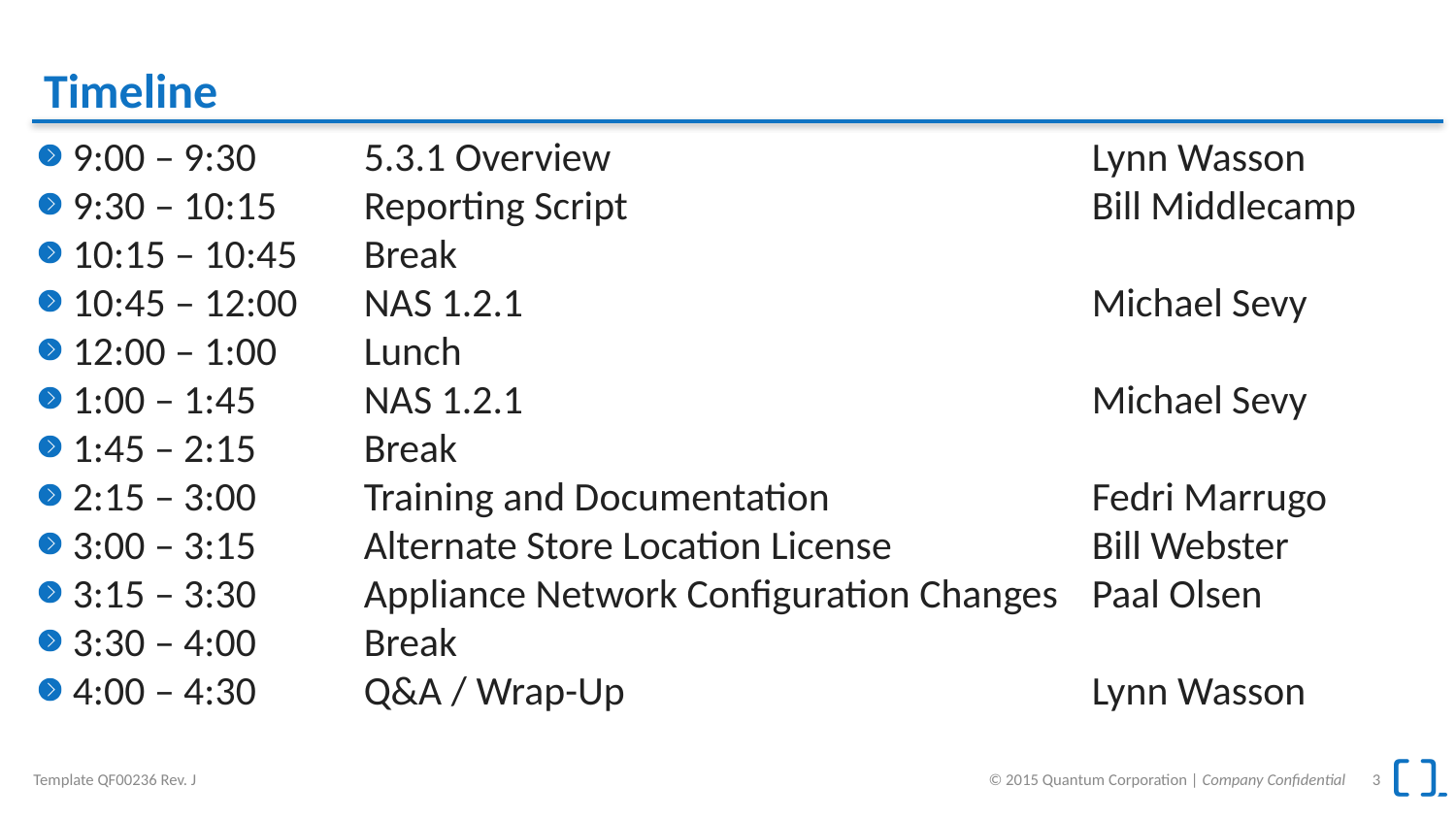

# Timeline
9:00 – 9:30	5.3.1 Overview				Lynn Wasson
9:30 – 10:15	Reporting Script				Bill Middlecamp
10:15 – 10:45	Break
10:45 – 12:00	NAS 1.2.1				Michael Sevy
12:00 – 1:00	Lunch
1:00 – 1:45	NAS 1.2.1				Michael Sevy
1:45 – 2:15	Break
2:15 – 3:00	Training and Documentation		Fedri Marrugo
3:00 – 3:15	Alternate Store Location License		Bill Webster
3:15 – 3:30	Appliance Network Configuration Changes	Paal Olsen
3:30 – 4:00	Break
4:00 – 4:30	Q&A / Wrap-Up				Lynn Wasson